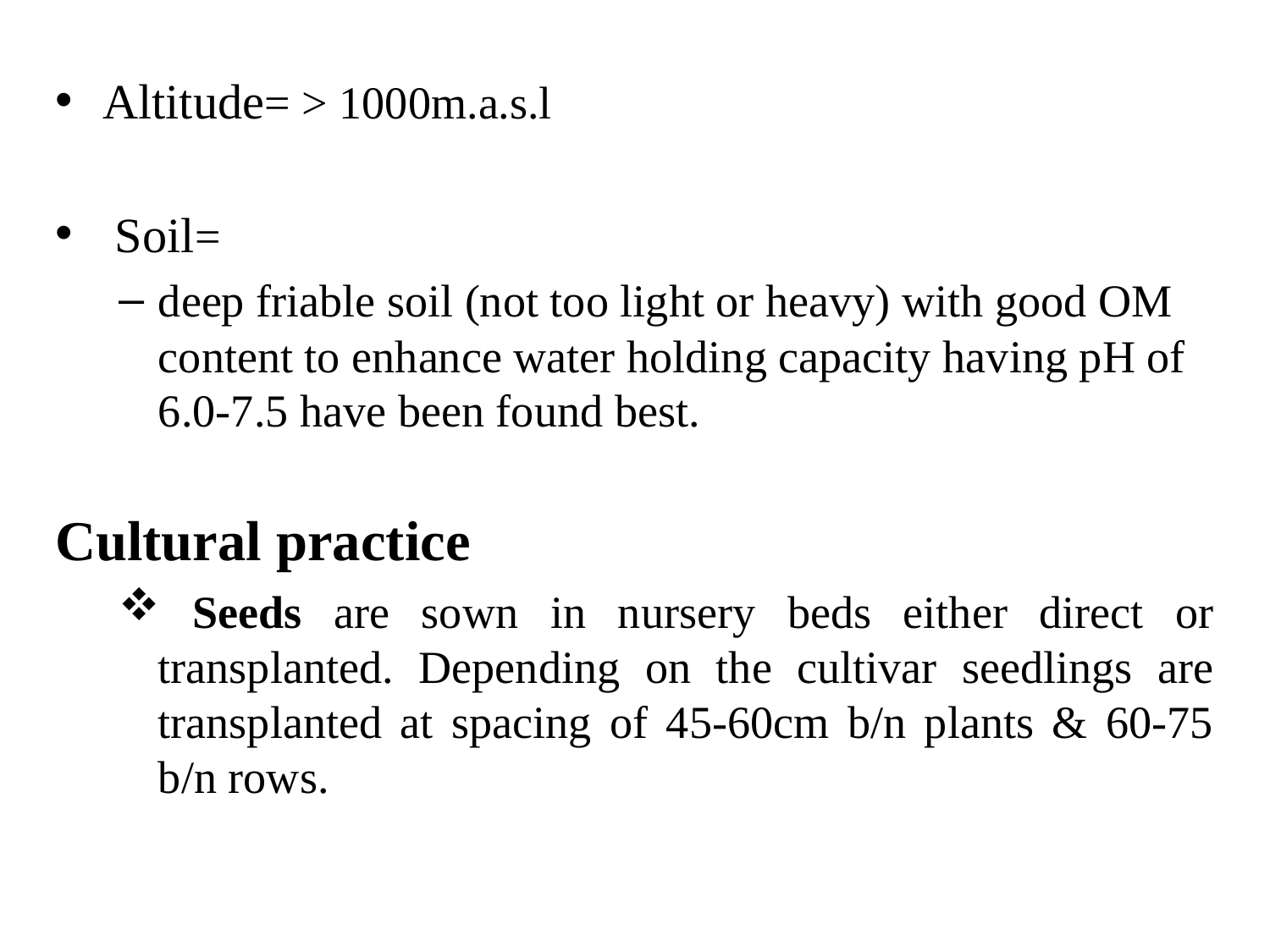

Altitude= > 1000m.a.s.l

 Soil=
deep friable soil (not too light or heavy) with good OM content to enhance water holding capacity having pH of 6.0-7.5 have been found best.

Cultural practice
 Seeds are sown in nursery beds either direct or transplanted. Depending on the cultivar seedlings are transplanted at spacing of 45-60cm b/n plants & 60-75 b/n rows.